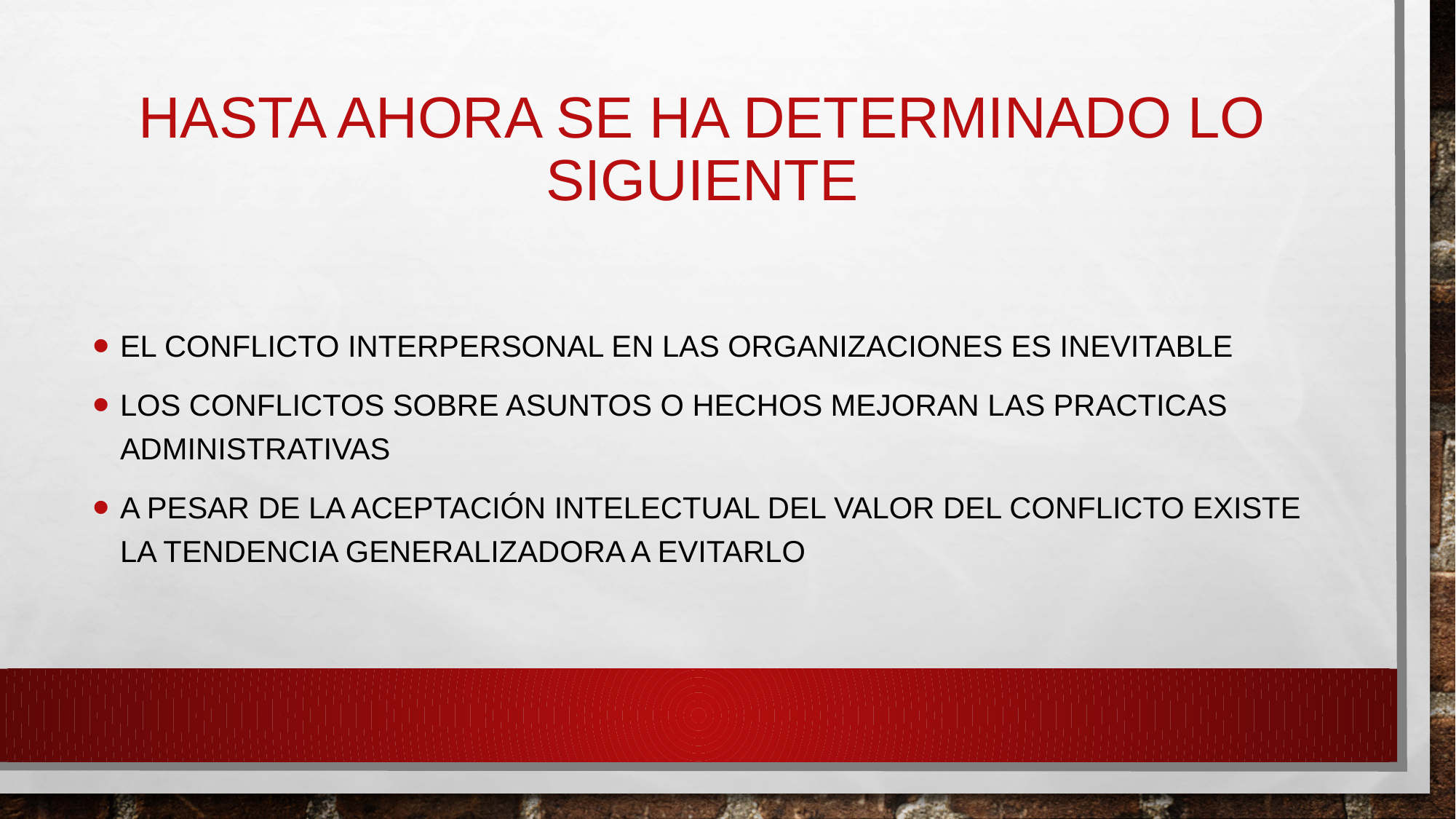

# Hasta ahora se ha determinado lo siguiente
El conflicto interpersonal en las organizaciones es inevitable
Los conflictos sobre asuntos o hechos mejoran las practicas administrativas
A pesar de la aceptación intelectual del valor del conflicto existe la tendencia generalizadora a evitarlo